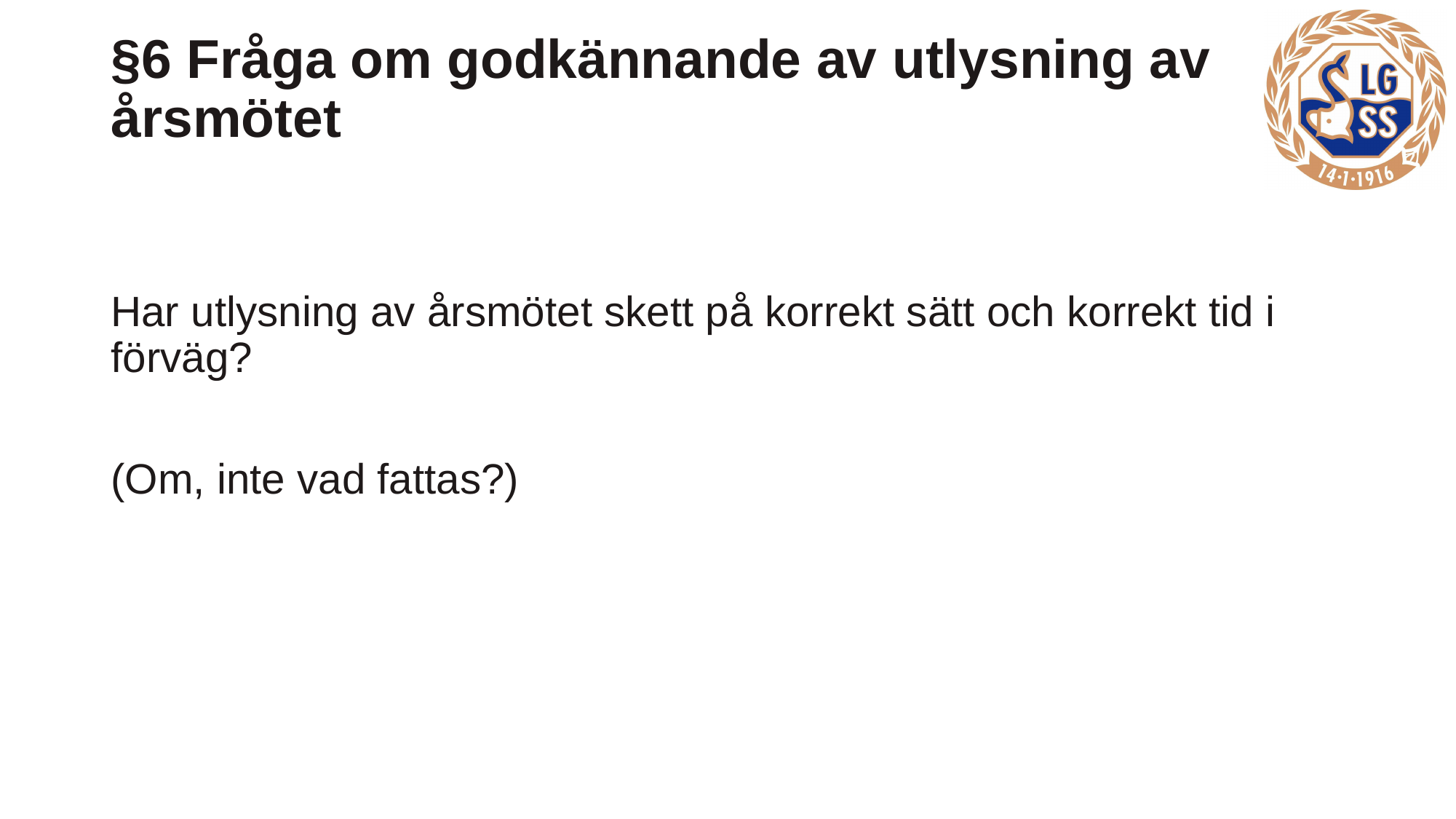

# §6 Fråga om godkännande av utlysning av årsmötet

Har utlysning av årsmötet skett på korrekt sätt och korrekt tid i förväg?

(Om, inte vad fattas?)